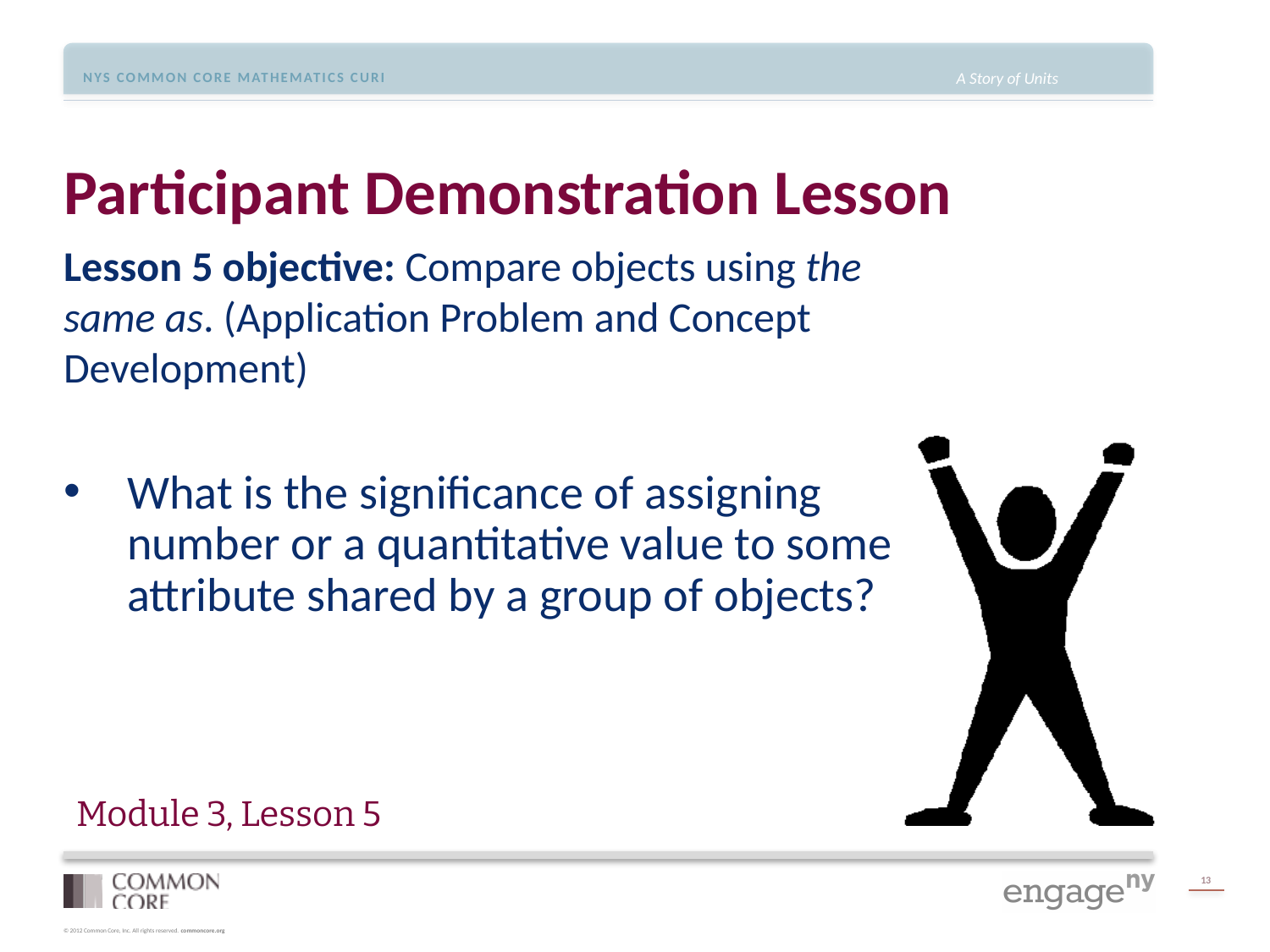

# Participant Demonstration Lesson
Lesson 5 objective: Compare objects using the same as. (Application Problem and Concept Development)

What is the significance of assigning number or a quantitative value to some attribute shared by a group of objects?
Module 3, Lesson 5
13